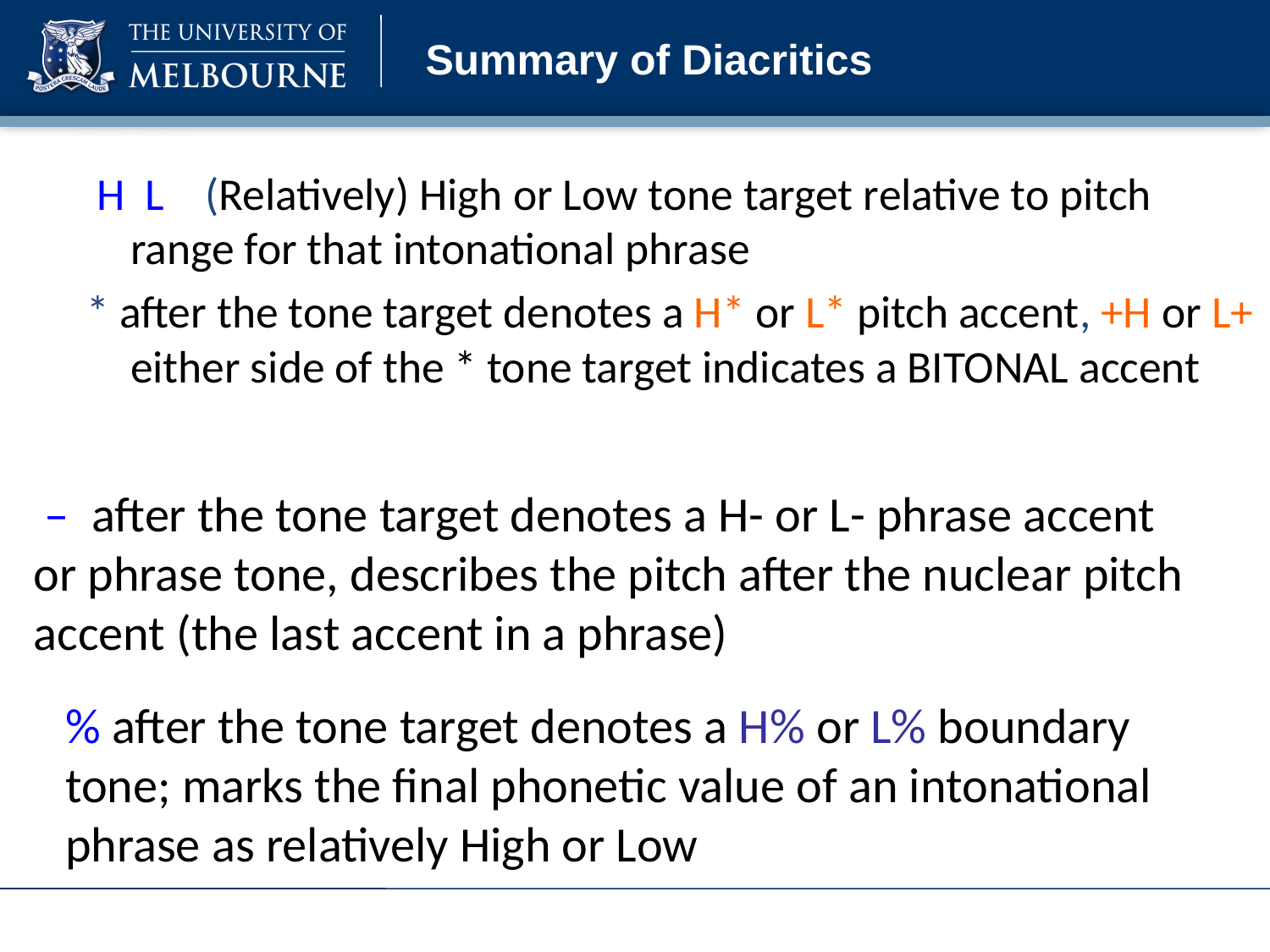

# Summary of Diacritics
 H  L    (Relatively) High or Low tone target relative to pitch range for that intonational phrase
* after the tone target denotes a H* or L* pitch accent, +H or L+ either side of the * tone target indicates a BITONAL accent

 –  after the tone target denotes a H- or L- phrase accent or phrase tone, describes the pitch after the nuclear pitch accent (the last accent in a phrase)

% after the tone target denotes a H% or L% boundary tone; marks the final phonetic value of an intonational phrase as relatively High or Low